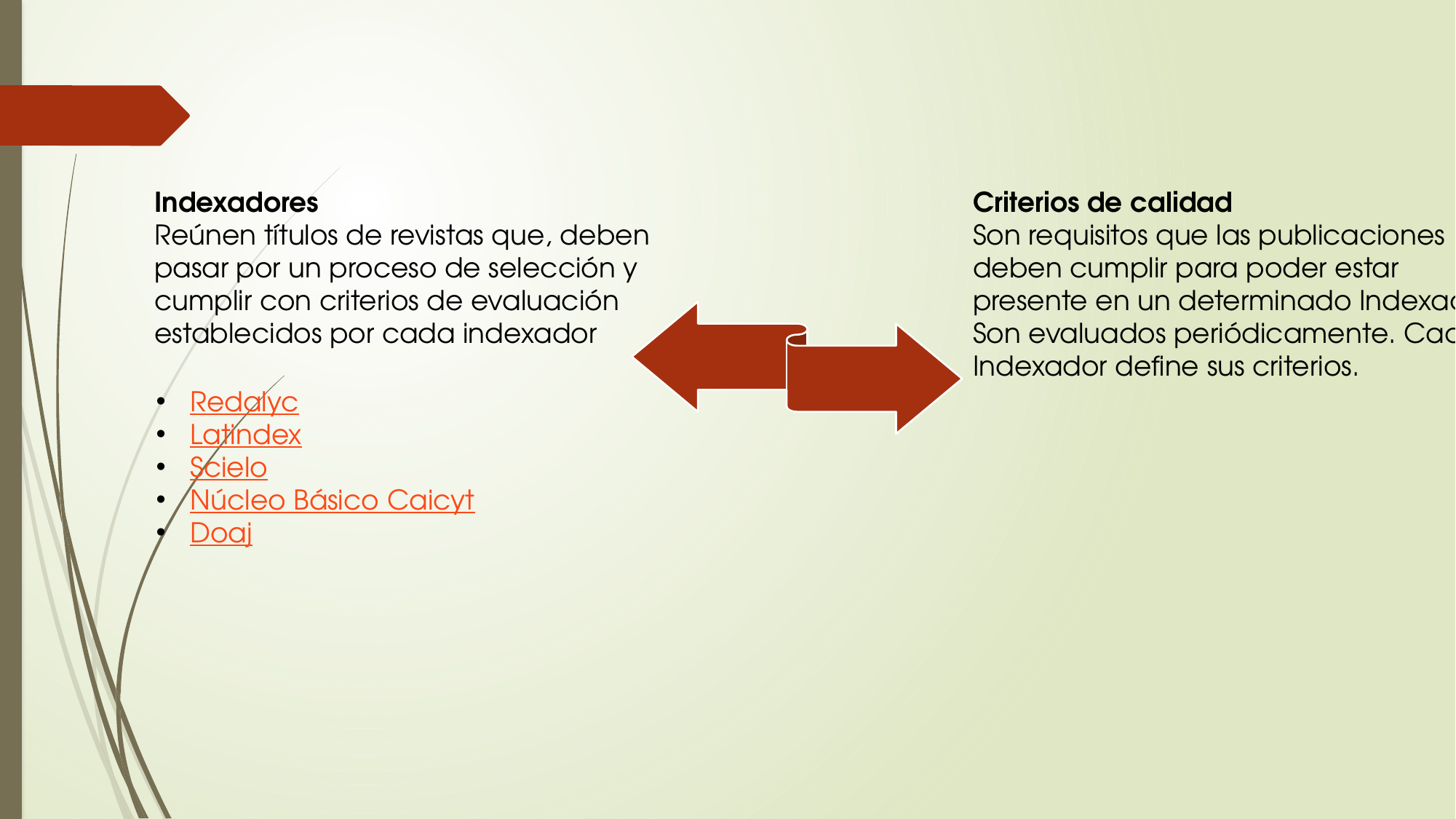

Indexadores
Reúnen títulos de revistas que, deben pasar por un proceso de selección y cumplir con criterios de evaluación establecidos por cada indexador
Criterios de calidad
Son requisitos que las publicaciones deben cumplir para poder estar presente en un determinado Indexador. Son evaluados periódicamente. Cada Indexador define sus criterios.

Redalyc
Latindex
Scielo
Núcleo Básico Caicyt
Doaj